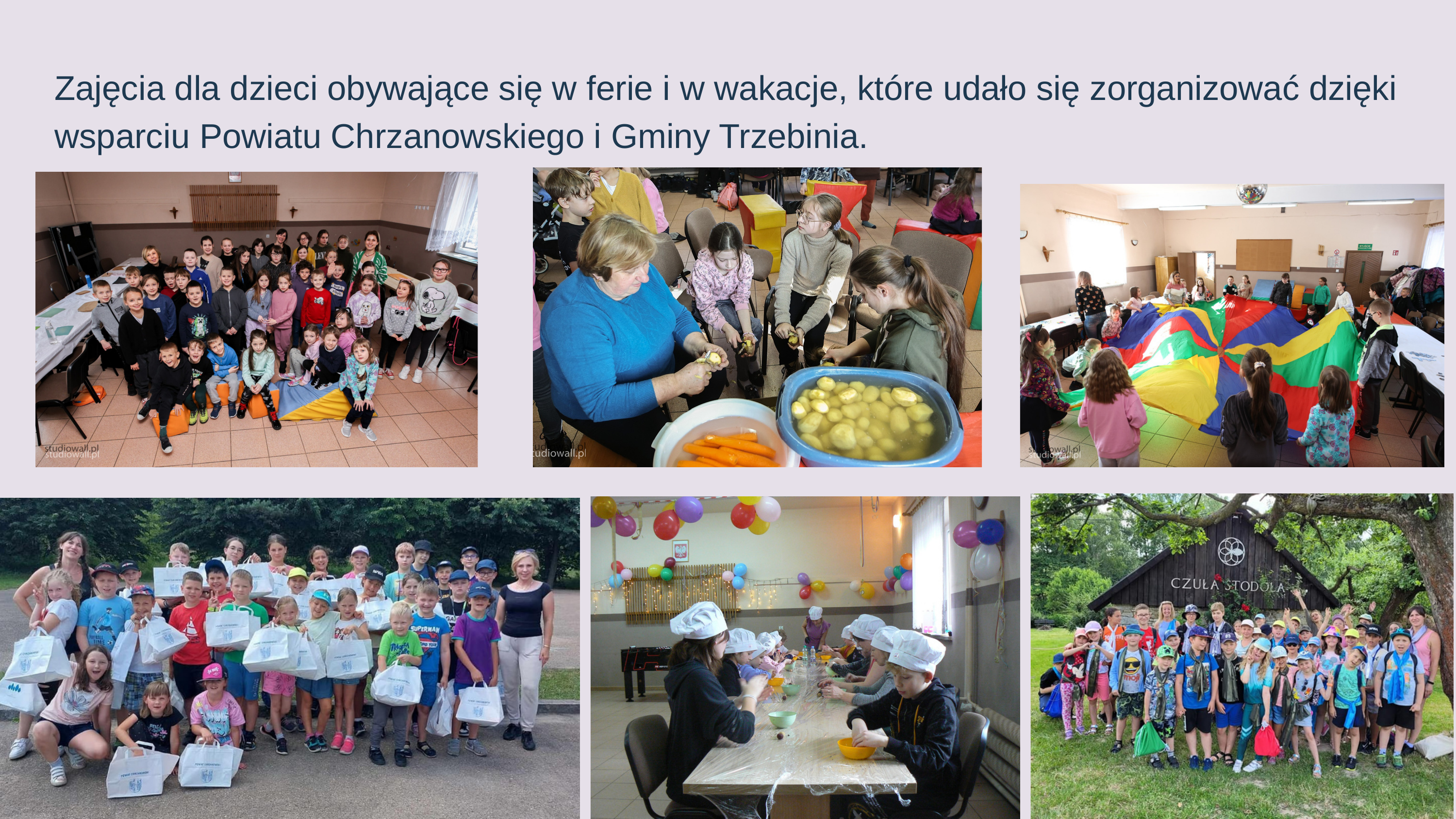

Zajęcia dla dzieci obywające się w ferie i w wakacje, które udało się zorganizować dzięki wsparciu Powiatu Chrzanowskiego i Gminy Trzebinia.